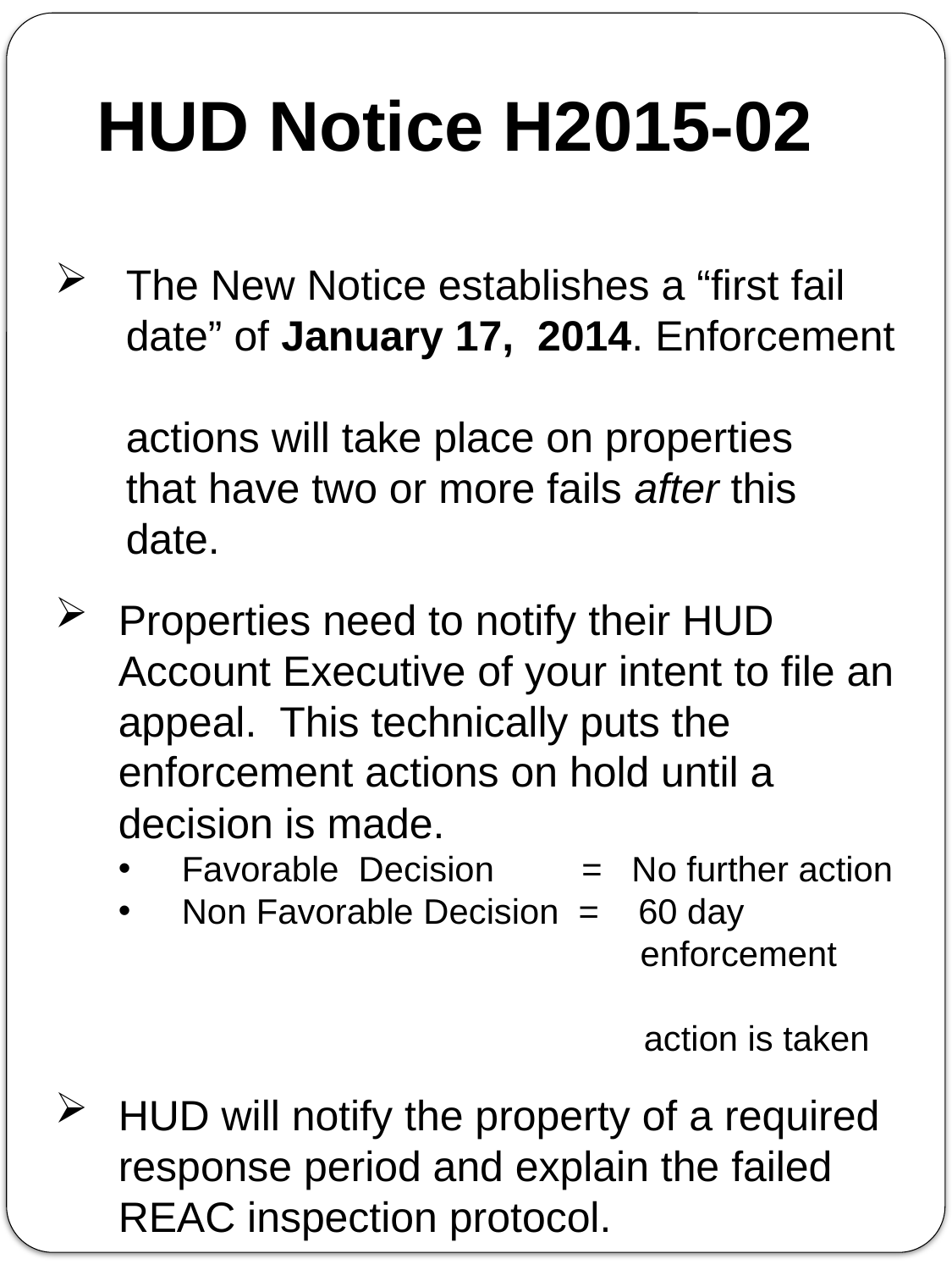

HUD Notice H2015-02

  The New Notice establishes a “first fail
      date” of January 17,  2014. Enforcement
      actions will take place on properties
      that have two or more fails after this
      date.

Properties need to notify their HUD Account Executive of your intent to file an appeal.  This technically puts the enforcement actions on hold until a decision is made.
Favorable  Decision         =   No further action
Non Favorable Decision  =    60 day 				        enforcement
                                                      action is taken

HUD will notify the property of a required response period and explain the failed REAC inspection protocol.